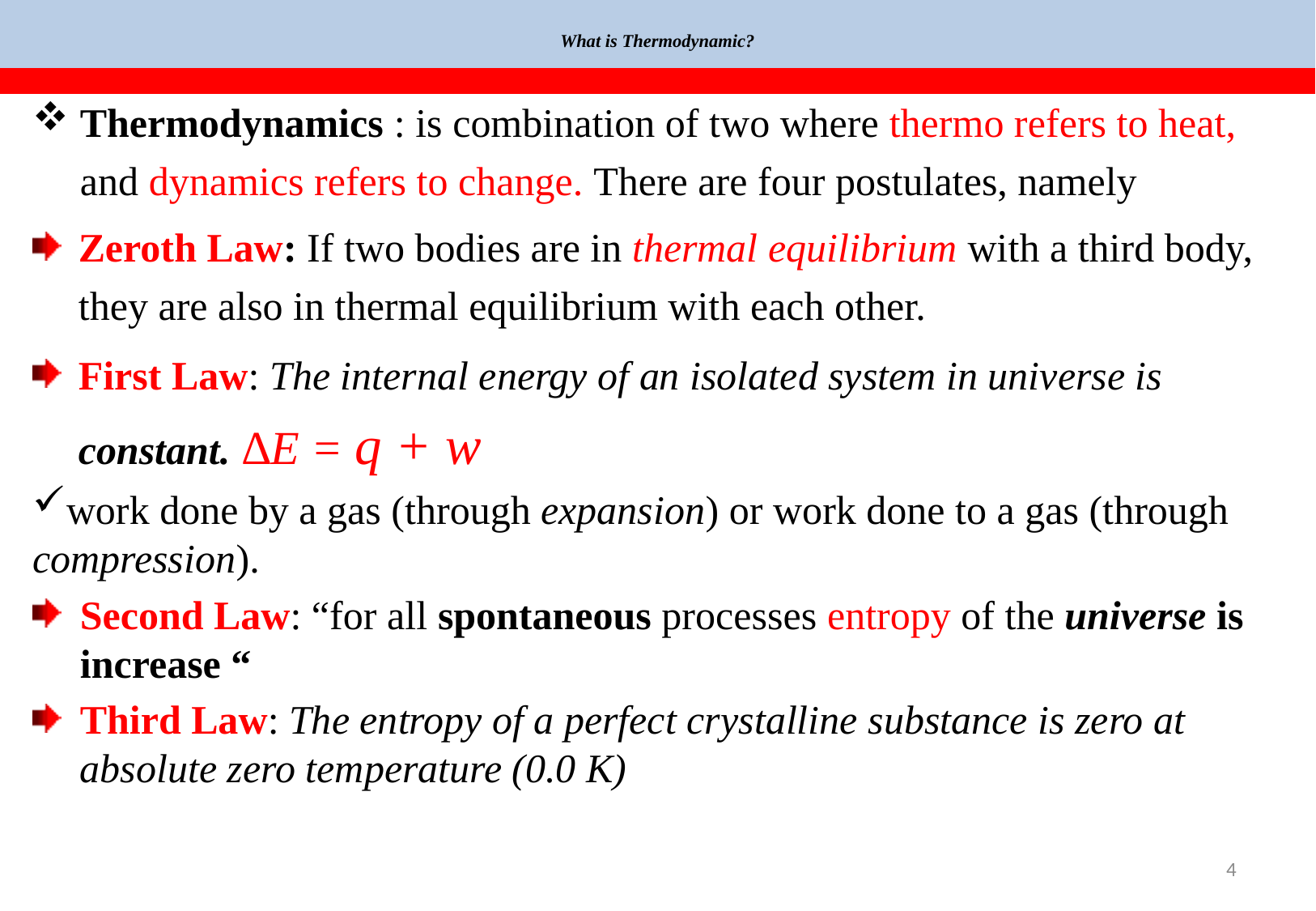

# What is Thermodynamic?
Thermodynamics : is combination of two where thermo refers to heat, and dynamics refers to change. There are four postulates, namely
Zeroth Law: If two bodies are in thermal equilibrium with a third body, they are also in thermal equilibrium with each other.
First Law: The internal energy of an isolated system in universe is constant. ∆E = q + w
work done by a gas (through expansion) or work done to a gas (through compression).
Second Law: “for all spontaneous processes entropy of the universe is increase “
Third Law: The entropy of a perfect crystalline substance is zero at absolute zero temperature (0.0 K)
4